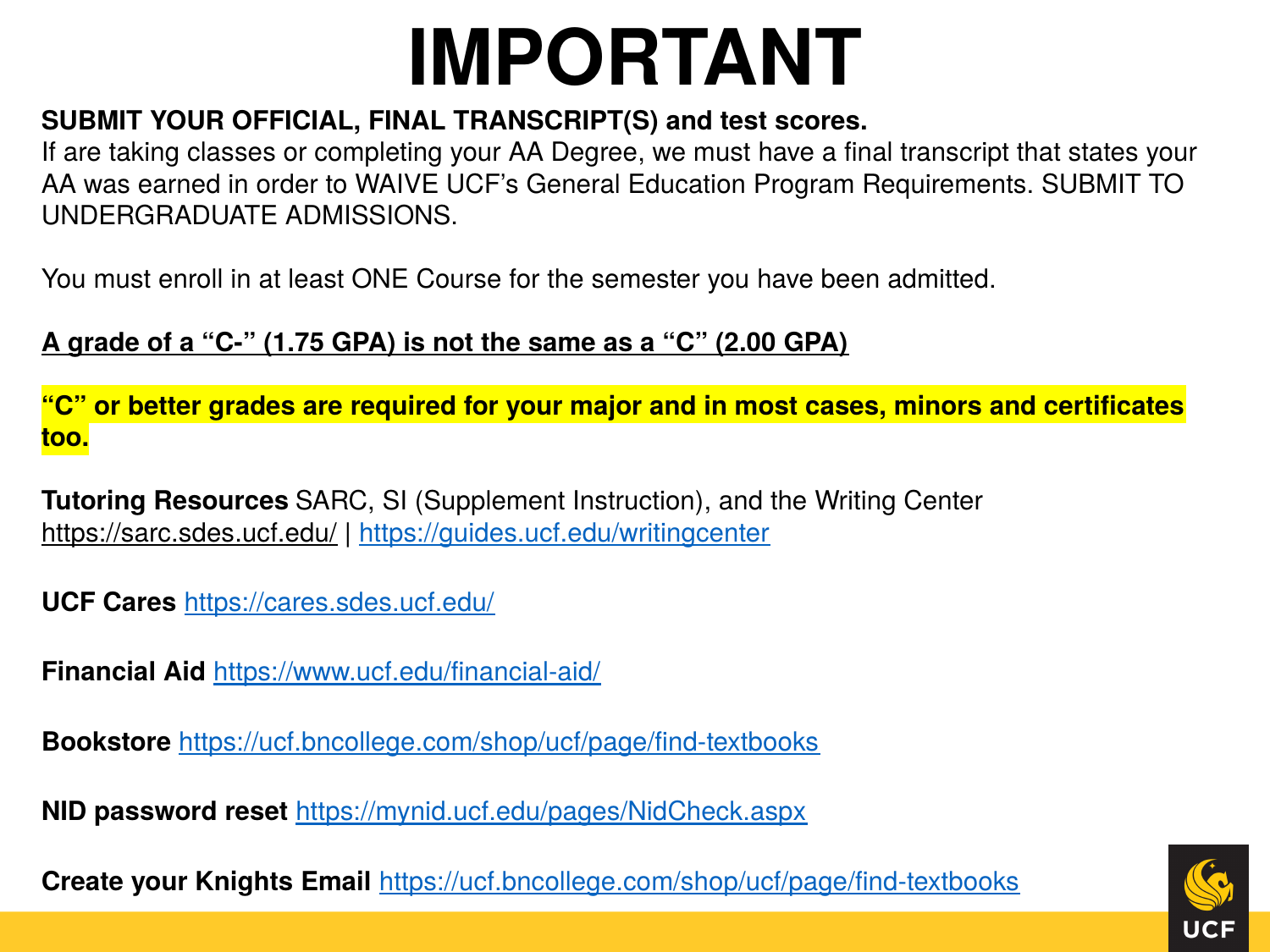

IMPORTANT
SUBMIT YOUR OFFICIAL, FINAL TRANSCRIPT(S) and test scores.
If are taking classes or completing your AA Degree, we must have a final transcript that states your AA was earned in order to WAIVE UCF’s General Education Program Requirements. SUBMIT TO UNDERGRADUATE ADMISSIONS.

You must enroll in at least ONE Course for the semester you have been admitted.

A grade of a “C-” (1.75 GPA) is not the same as a “C” (2.00 GPA)

“C” or better grades are required for your major and in most cases, minors and certificates too.

Tutoring Resources	SARC, SI (Supplement Instruction), and the Writing Center
https://sarc.sdes.ucf.edu/ | https://guides.ucf.edu/writingcenter

UCF Cares https://cares.sdes.ucf.edu/

Financial Aid https://www.ucf.edu/financial-aid/

Bookstore https://ucf.bncollege.com/shop/ucf/page/find-textbooks

NID password reset https://mynid.ucf.edu/pages/NidCheck.aspx

Create your Knights Email https://ucf.bncollege.com/shop/ucf/page/find-textbooks